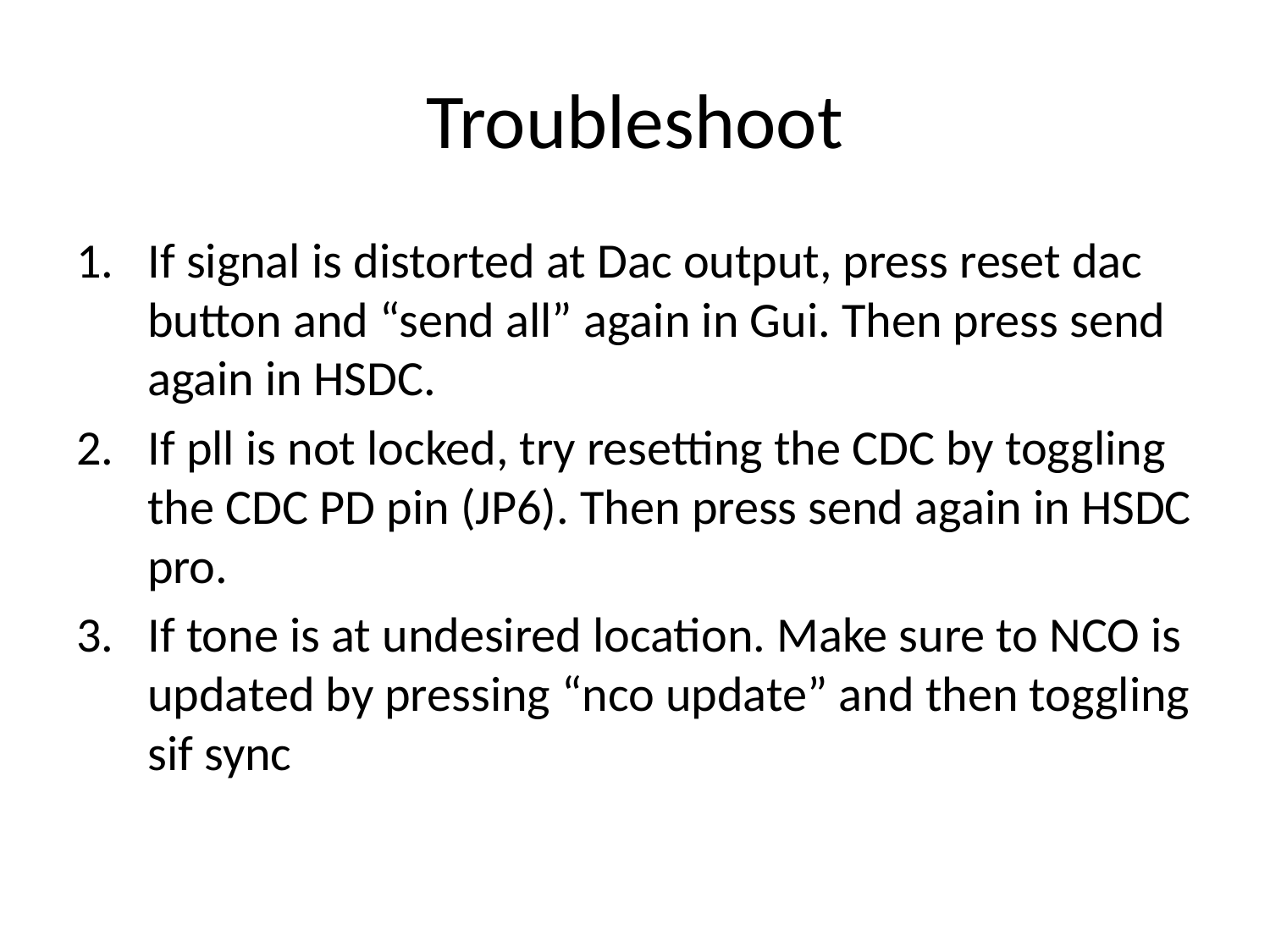

# Troubleshoot
If signal is distorted at Dac output, press reset dac button and “send all” again in Gui. Then press send again in HSDC.
If pll is not locked, try resetting the CDC by toggling the CDC PD pin (JP6). Then press send again in HSDC pro.
If tone is at undesired location. Make sure to NCO is updated by pressing “nco update” and then toggling sif sync